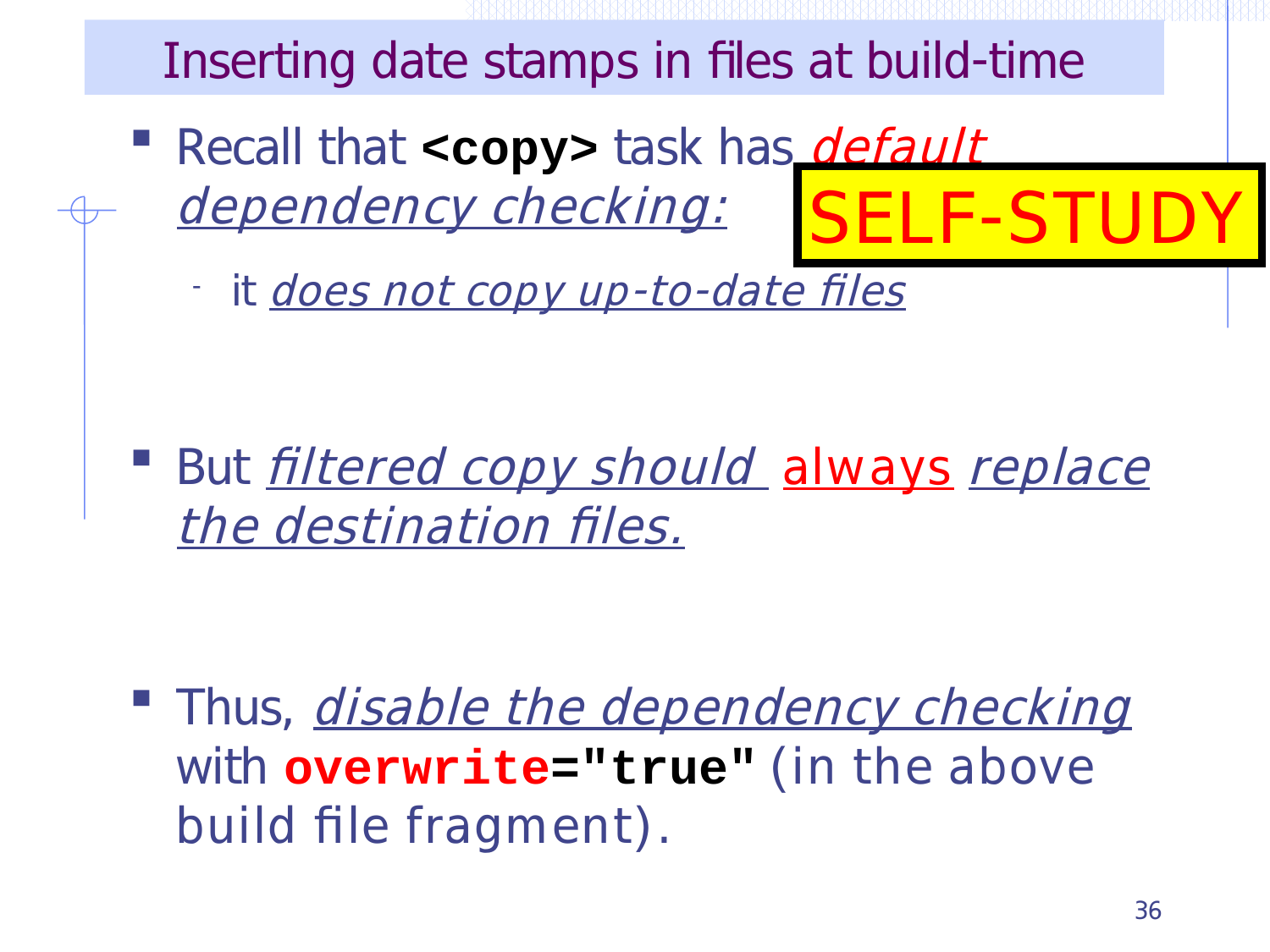

# Inserting date stamps in files at build-time
Recall that <copy> task has default dependency checking:
it does not copy up-to-date files

But filtered copy should  always replace the destination files.

Thus, disable the dependency checking  with overwrite="true" (in the above build file fragment).
SELF-STUDY
36